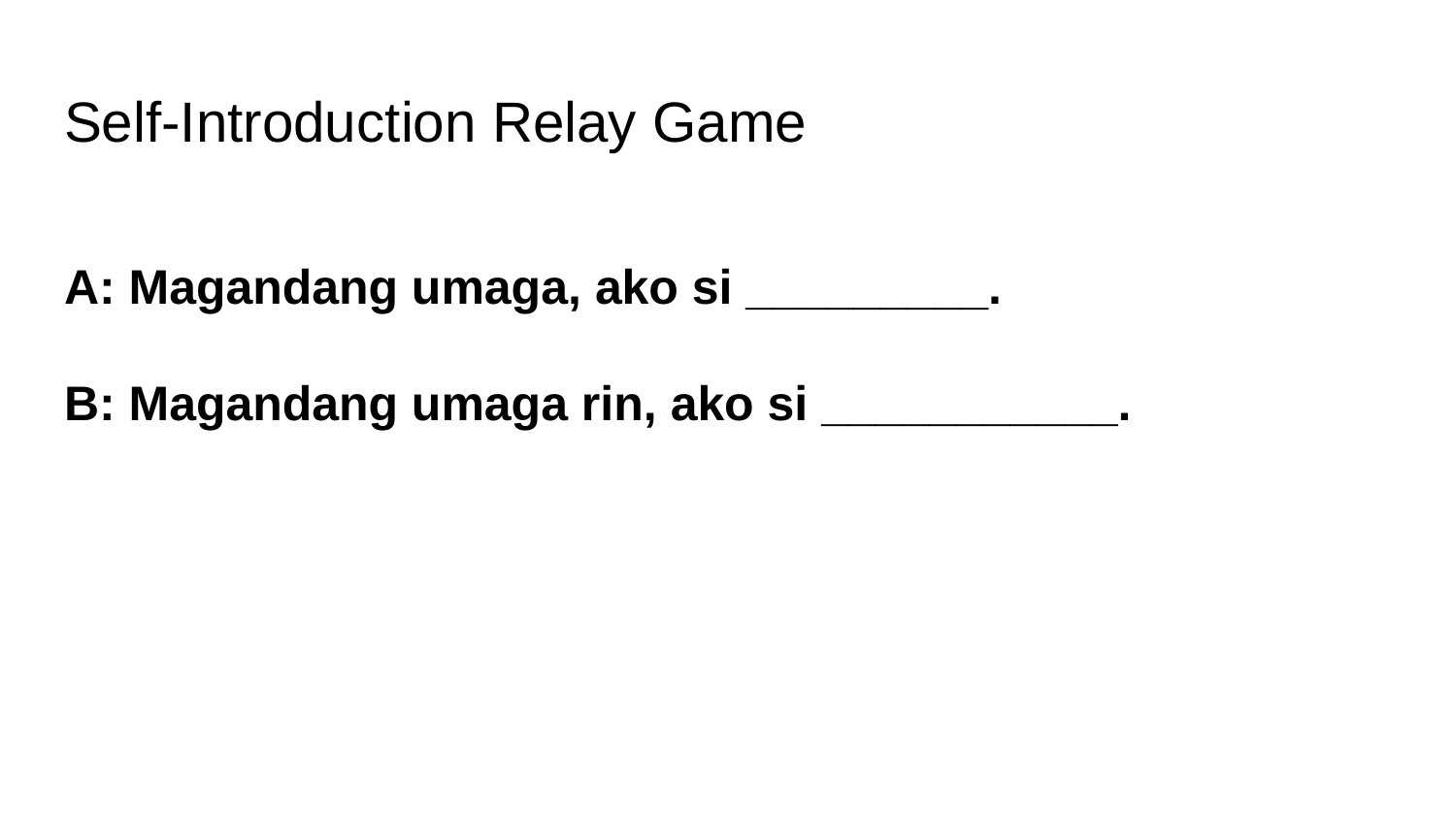

# Self-Introduction Relay Game
A: Magandang umaga, ako si _________.
B: Magandang umaga rin, ako si ___________.